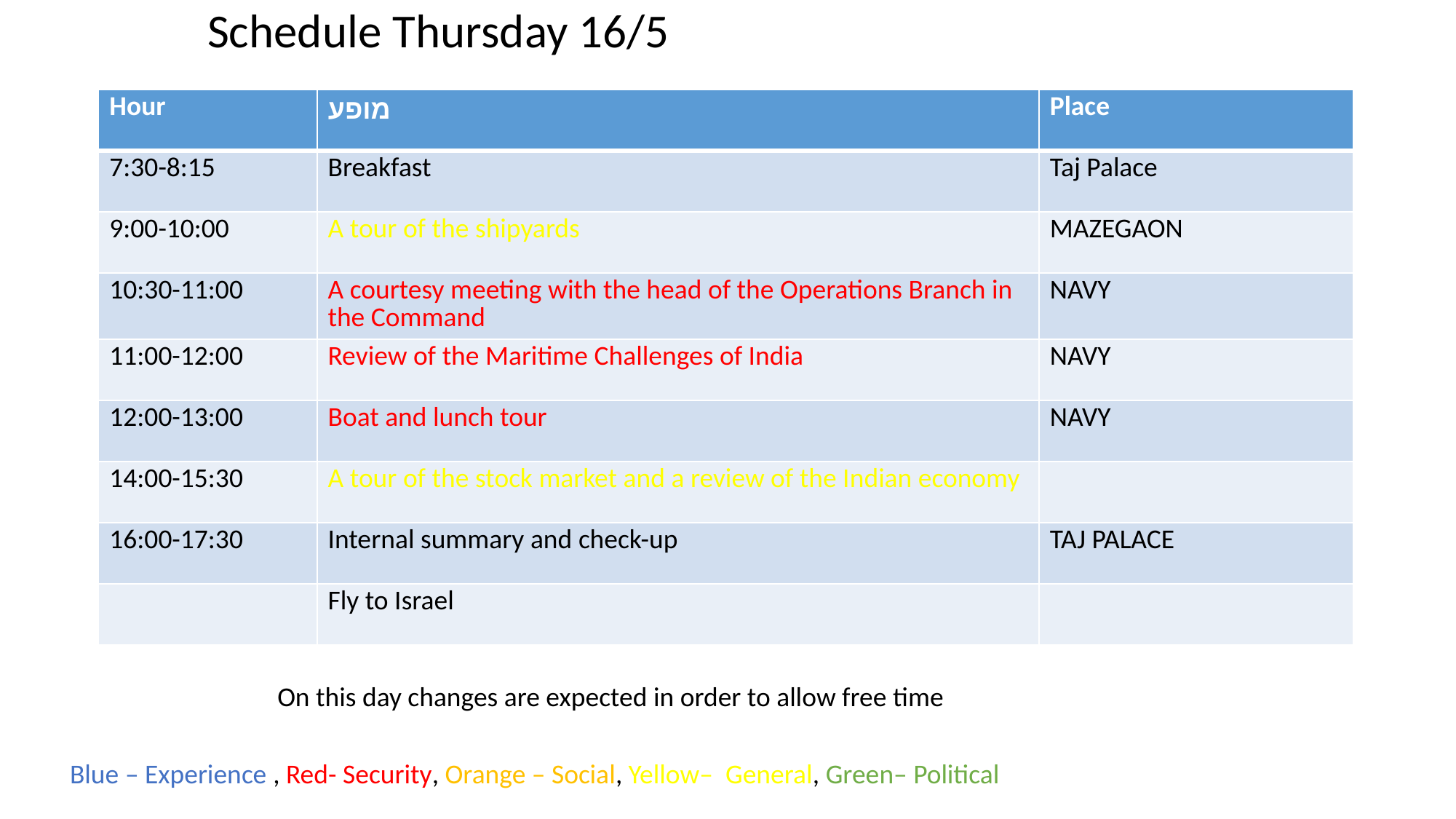

# Schedule Thursday 16/5
| Hour | מופע | Place |
| --- | --- | --- |
| 7:30-8:15 | Breakfast | Taj Palace |
| 9:00-10:00 | A tour of the shipyards | MAZEGAON |
| 10:30-11:00 | A courtesy meeting with the head of the Operations Branch in the Command | NAVY |
| 11:00-12:00 | Review of the Maritime Challenges of India | NAVY |
| 12:00-13:00 | Boat and lunch tour | NAVY |
| 14:00-15:30 | A tour of the stock market and a review of the Indian economy |  |
| 16:00-17:30 | Internal summary and check-up | TAJ PALACE |
|  | Fly to Israel |  |
On this day changes are expected in order to allow free time
Blue – Experience , Red- Security, Orange – Social, Yellow–  General, Green– Political